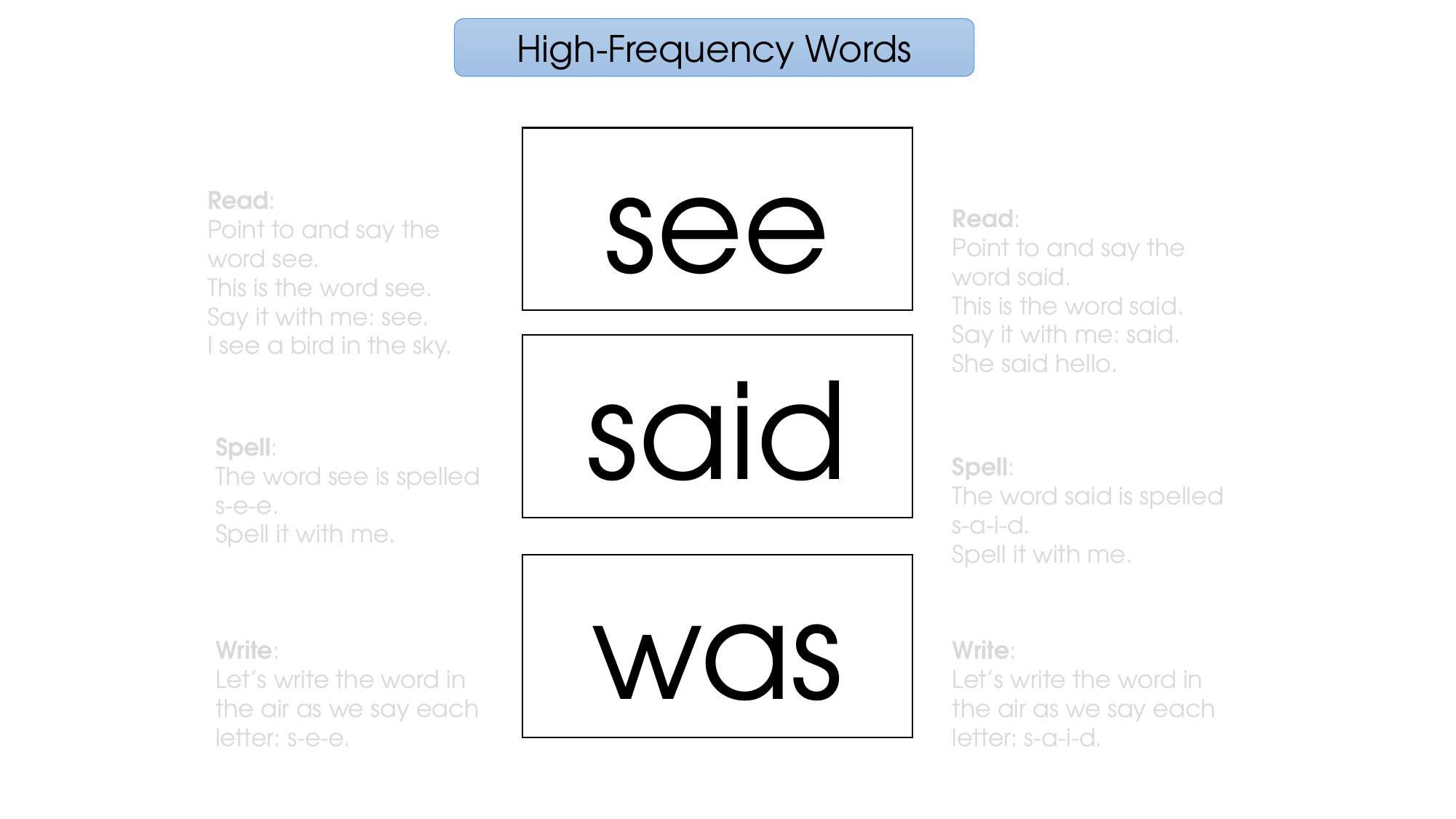

High-Frequency Words
see
Read:
Point to and say the word see.
This is the word see.
Say it with me: see.
I see a bird in the sky.
Read:
Point to and say the word said.
This is the word said.
Say it with me: said.
She said hello.
said
Spell:
The word see is spelled
s-e-e.
Spell it with me.
Spell:
The word said is spelled s-a-i-d.
Spell it with me.
was
Write:
Let’s write the word in the air as we say each letter: s-e-e.
Write:
Let’s write the word in the air as we say each letter: s-a-i-d.